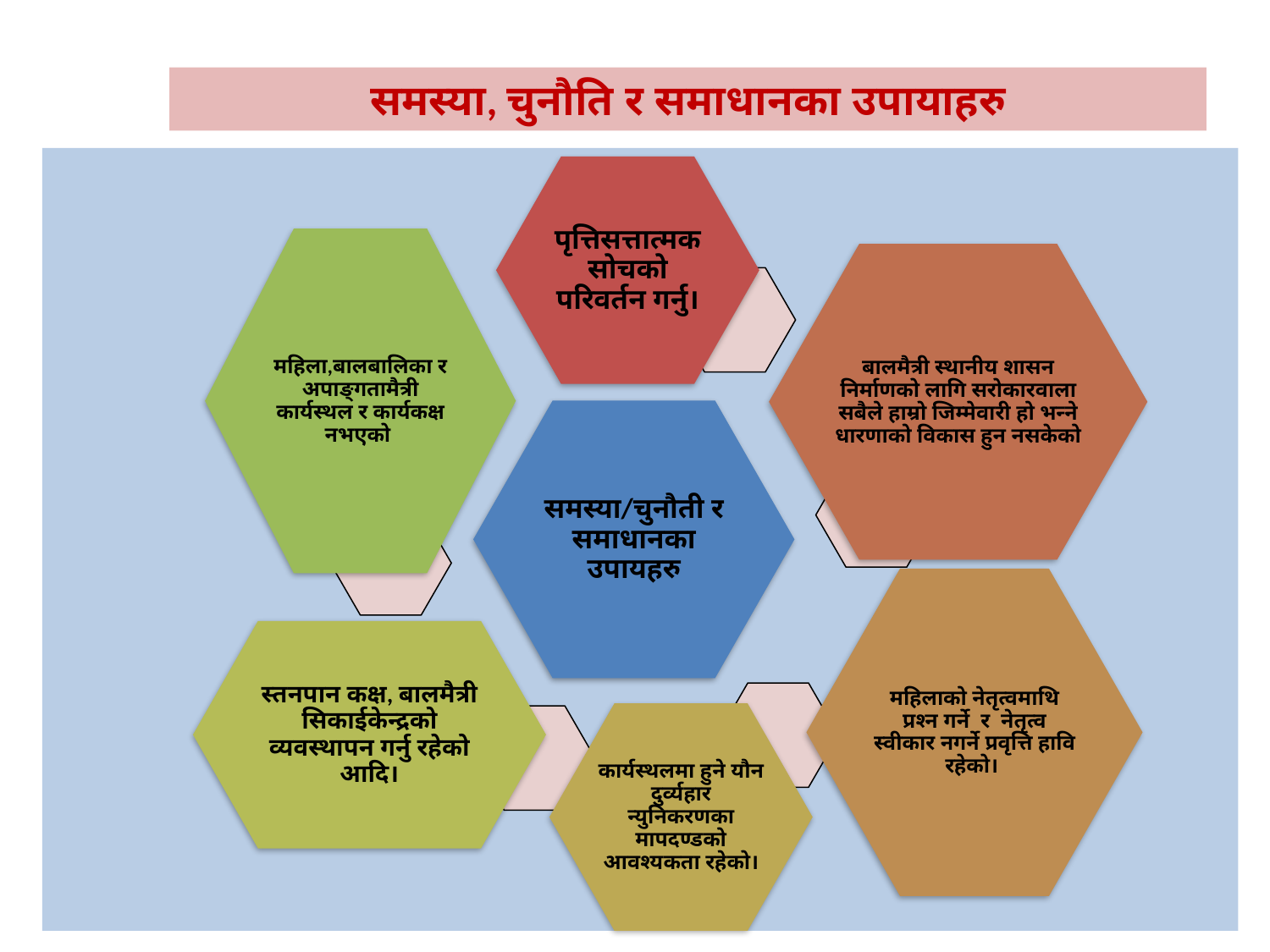

समस्या, चुनौति र समाधानका उपायाहरु
समस्या/चुनौती र समाधानका उपायहरु
पृत्तिसत्तात्मक सोचको परिवर्तन गर्नु।
बालमैत्री स्थानीय शासन निर्माणको लागि सरोकारवाला सबैले हाम्रो जिम्मेवारी हो भन्ने धारणाको विकास हुन नसकेको
महिलाको नेतृत्वमाथि प्रश्न गर्ने  र  नेतृत्व स्वीकार नगर्ने प्रवृत्ति हावि रहेको।
कार्यस्थलमा हुने यौन दुर्व्यहार न्युनिकरणका मापदण्डको आवश्यकता रहेको।
स्तनपान कक्ष, बालमैत्री सिकाईकेन्द्रको व्यवस्थापन गर्नु रहेको आदि।
महिला,बालबालिका र अपाङ्गतामैत्री कार्यस्थल र कार्यकक्ष नभएको